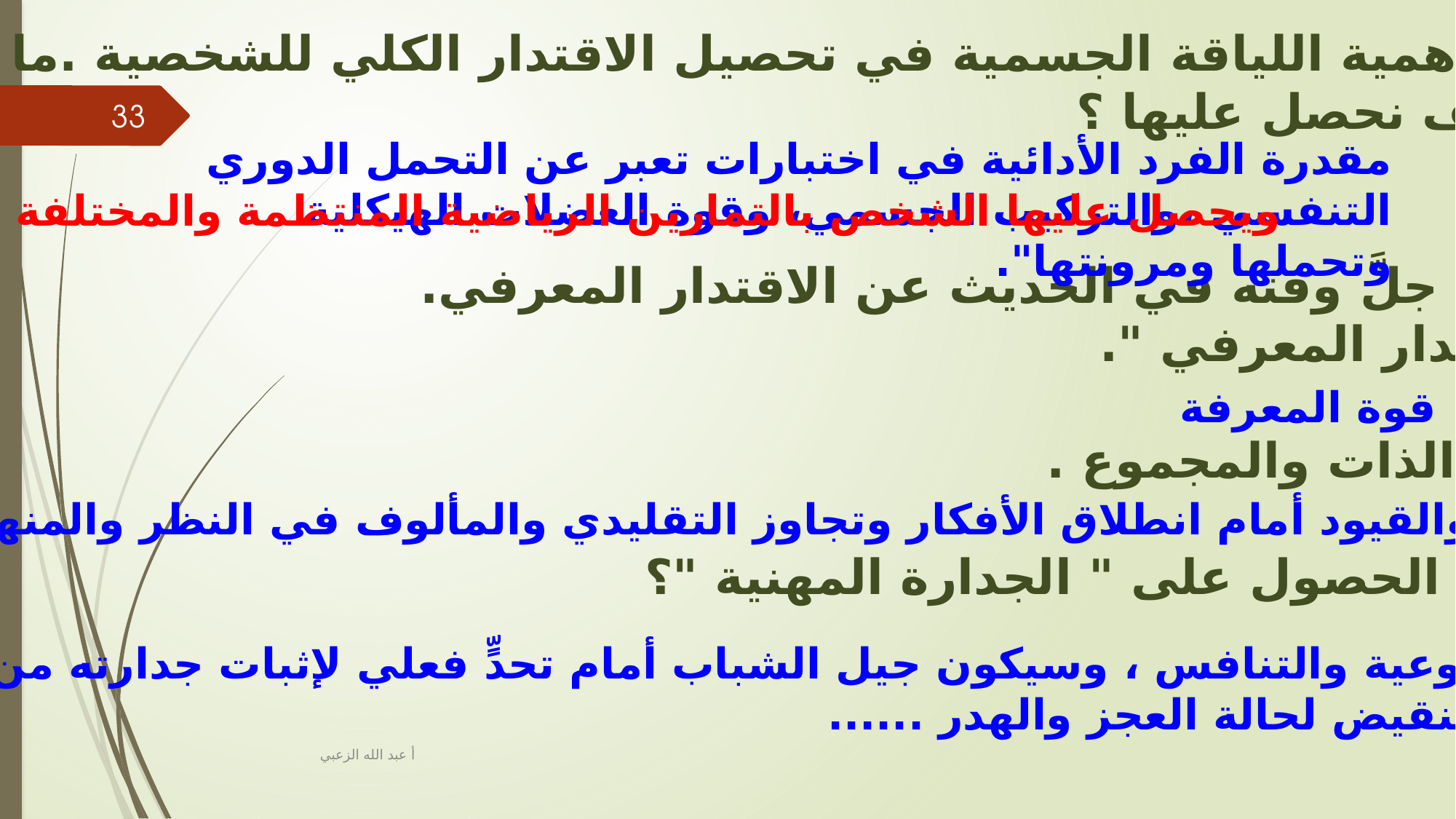

5 – ركز الكاتب على أهمية اللياقة الجسمية في تحصيل الاقتدار الكلي للشخصية .ما المقصود باللياقة
         الجسمية ؟ وكيف نحصل عليها ؟

6 – لقد أمضى الكاتب  جلَّ وقته في الحديث عن الاقتدار المعرفي.
عرف مفهوم " الاقتدار المعرفي ".

بين أهميته في بناء الذات والمجموع .

7- كيف يتأتى للإنسان الحصول على " الجدارة المهنية "؟

.

33
مقدرة الفرد الأدائية في اختبارات تعبر عن التحمل الدوري التنفسي ،والتركيب الجسمي، وقوة العضلات الهيكلية وتحملها ومرونتها".
ويحصل عليها الشخص بالتمارين الرياضية المنتظمة والمختلفة ..
قوة المعرفة
ويكمن في كسر الحدود والقيود أمام انطلاق الأفكار وتجاوز التقليدي والمألوف في النظر والمنهج وامتلاك التقنيات
من خلال الجودة والنوعية والتنافس ، وسيكون جيل الشباب أمام تحدٍّ فعلي لإثبات جدارته من خلال بناء اقتداره
المهني . أي الحالة النقيض لحالة العجز والهدر ......
أ عبد الله الزعبي